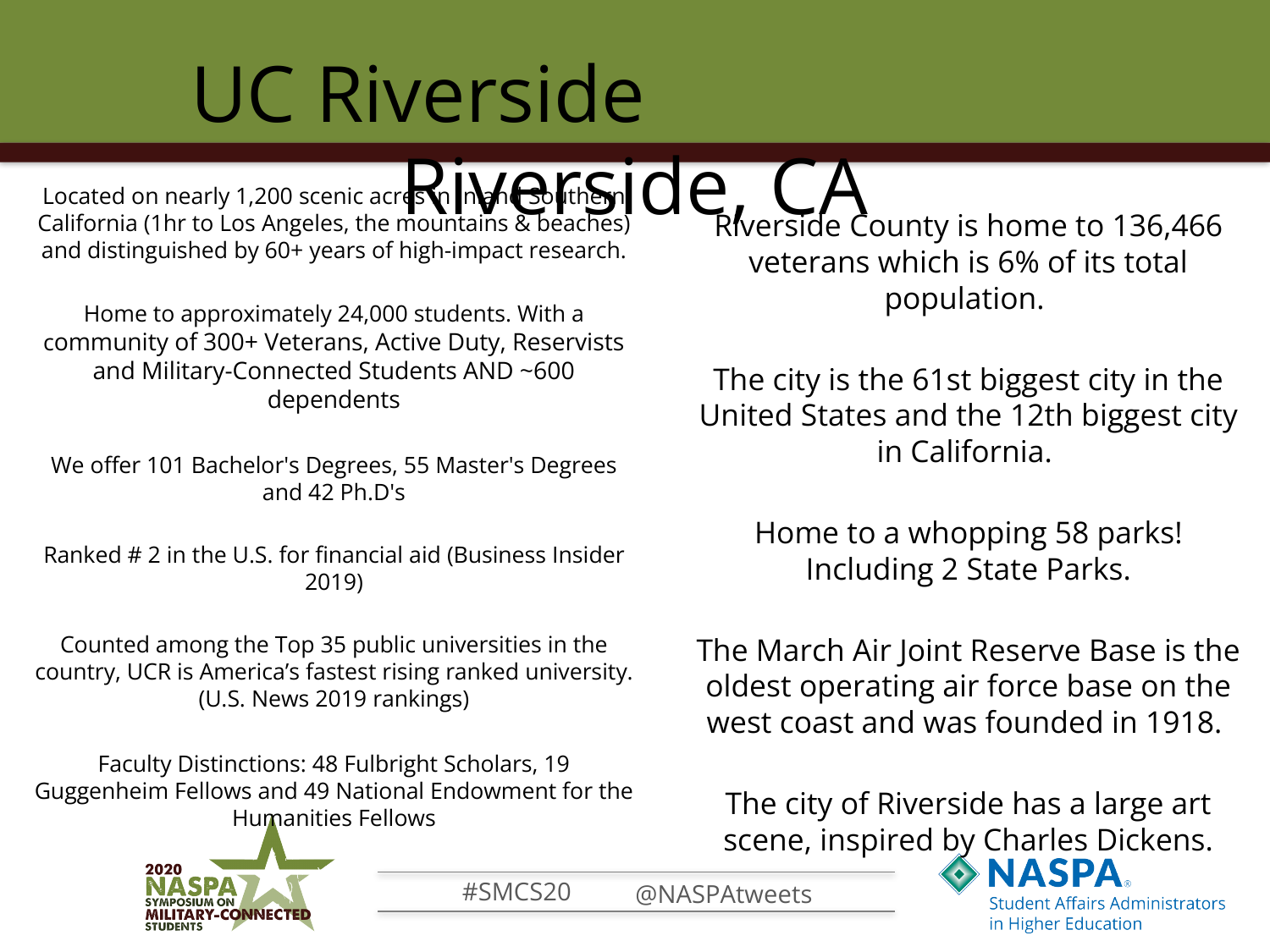

# UC Riverside				Riverside, CA

Located on nearly 1,200 scenic acres in Inland Southern California (1hr to Los Angeles, the mountains & beaches) and distinguished by 60+ years of high-impact research.

Home to approximately 24,000 students. With a community of 300+ Veterans, Active Duty, Reservists and Military-Connected Students AND ~600 dependents

We offer 101 Bachelor's Degrees, 55 Master's Degrees and 42 Ph.D's

Ranked # 2 in the U.S. for financial aid (Business Insider 2019)

Counted among the Top 35 public universities in the country, UCR is America’s fastest rising ranked university. (U.S. News 2019 rankings)

Faculty Distinctions: 48 Fulbright Scholars, 19 Guggenheim Fellows and 49 National Endowment for the Humanities Fellows

Riverside County is home to 136,466 veterans which is 6% of its total population.

The city is the 61st biggest city in the United States and the 12th biggest city in California.

Home to a whopping 58 parks! Including 2 State Parks.

The March Air Joint Reserve Base is the oldest operating air force base on the west coast and was founded in 1918.

The city of Riverside has a large art scene, inspired by Charles Dickens.